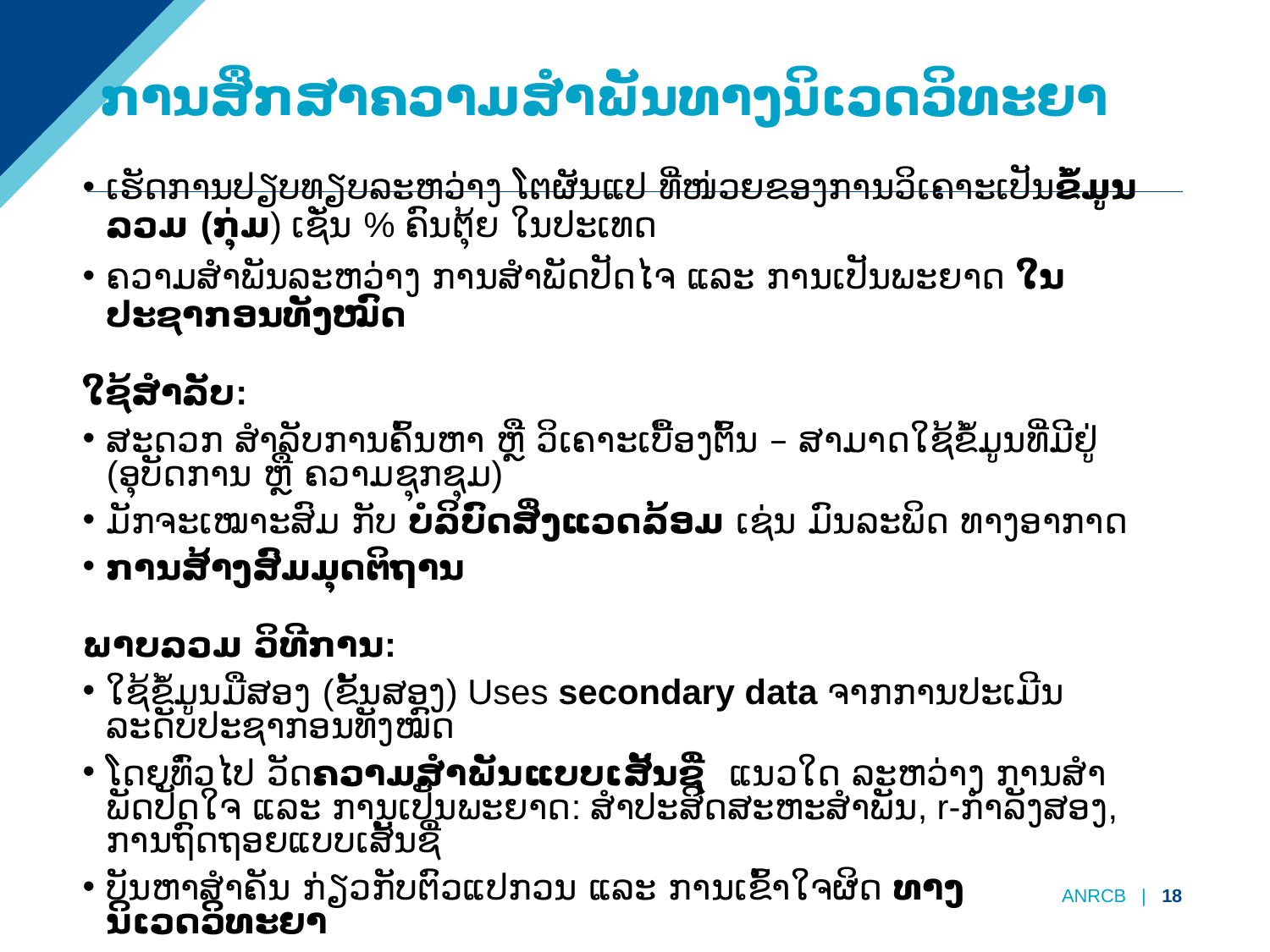

# ການສຶກສາຄວາມສໍາພັນທາງນິເວດວິທະຍາ
ເຮັດການປຽບທຽບລະຫວ່າງ ໂຕຜັນແປ ທີ່ໜ່ວຍຂອງການວິເຄາະເປັນຂໍ້ມູນລວມ (ກຸ່ມ) ເຊ່ັນ % ຄົນຕຸ້ຍ ໃນປະເທດ
ຄວາມສໍາພັນລະຫວ່າງ ການສໍາພັດປັດໄຈ ແລະ ການເປັນພະຍາດ ໃນປະຊາກອນທັງໝົດ

ໃຊ້ສໍາລັບ:
ສະດວກ ສໍາລັບການຄົ້ນຫາ ຫຼື ວິເຄາະເບື້ອງຕົ້ນ – ສາມາດໃຊ້ຂໍ້ມູນທີ່ມີຢູ່ (ອຸບັດການ ຫຼື ຄວາມຊຸກຊຸມ)
ມັກຈະເໝາະສົມ ກັບ ບໍລິບົດສິ່ງແວດລ້ອມ ເຊ່ນ ມົນລະພິດ ທາງອາກາດ
ການສ້າງສົມມຸດຕິຖານ

ພາບລວມ ວິທີການ:
ໃຊ້ຂໍ້ມູນມືສອງ (ຂັ້ນສອງ) Uses secondary data ຈາກການປະເມີນລະດັບປະຊາກອນທັງໝົດ
ໂດຍທົ່ວໄປ ວັດຄວາມສໍາພັນແບບເສັ້ນຊື່  ແນວໃດ ລະຫວ່າງ ການສໍາພັດປັດໃຈ ແລະ ການເປັນພະຍາດ: ສໍາປະສິດສະຫະສໍາພັນ, r-ກໍາລັງສອງ, ການຖົດຖອຍແບບເສັ້ນຊື່
ບັນຫາສໍາຄັນ ກ່ຽວກັບຕົວແປກວນ ແລະ ການເຂົ້າໃຈຜິດ ທາງນິເວດວິທະຍາ

ANRCB   |   18